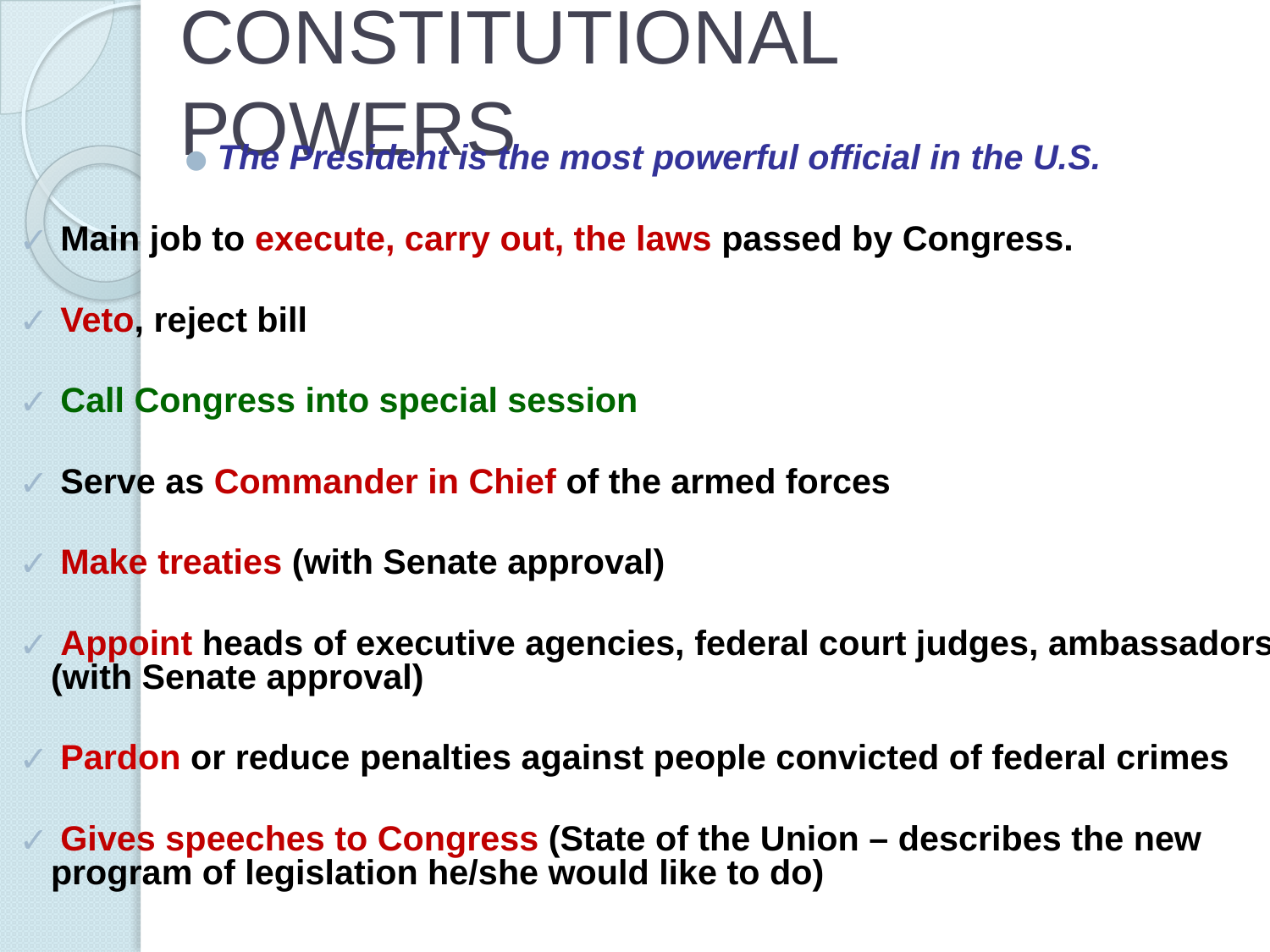

# CONSTITUTIONAL POWERS
The President is the most powerful official in the U.S.

 Main job to execute, carry out, the laws passed by Congress.

 Veto, reject bill

 Call Congress into special session

 Serve as Commander in Chief of the armed forces

 Make treaties (with Senate approval)

 Appoint heads of executive agencies, federal court judges, ambassadors (with Senate approval)

 Pardon or reduce penalties against people convicted of federal crimes

 Gives speeches to Congress (State of the Union – describes the new program of legislation he/she would like to do)